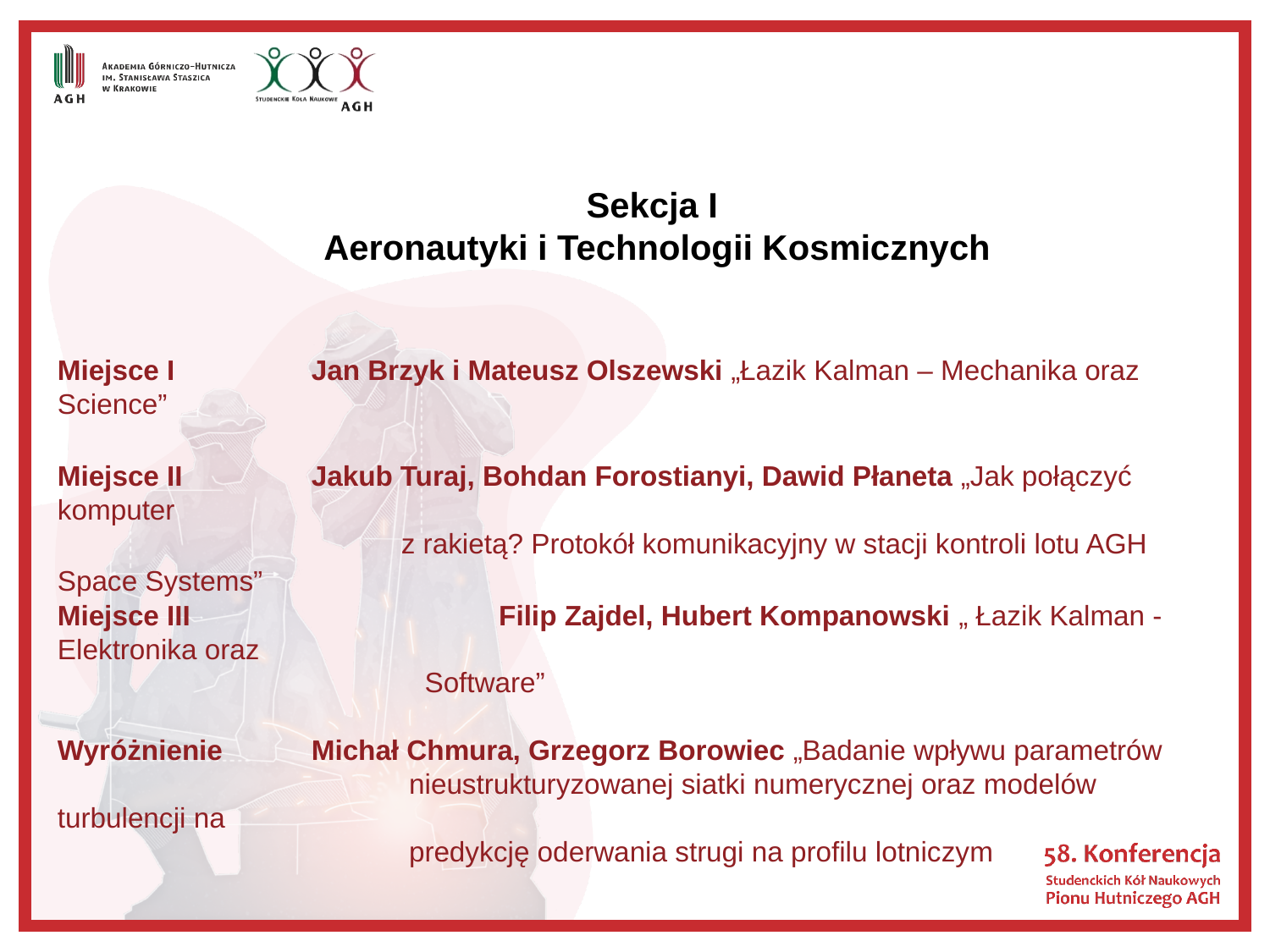

Sekcja I
Aeronautyki i Technologii Kosmicznych
Miejsce I		Jan Brzyk i Mateusz Olszewski „Łazik Kalman – Mechanika oraz Science”

Miejsce II		Jakub Turaj, Bohdan Forostianyi, Dawid Płaneta „Jak połączyć komputer
                                            z rakietą? Protokół komunikacyjny w stacji kontroli lotu AGH Space Systems”
Miejsce III	                        Filip Zajdel, Hubert Kompanowski „ Łazik Kalman - Elektronika oraz
                                               Software”

Wyróżnienie 	Michał Chmura, Grzegorz Borowiec „Badanie wpływu parametrów
                                             nieustrukturyzowanej siatki numerycznej oraz modelów turbulencji na
                                             predykcję oderwania strugi na profilu lotniczym